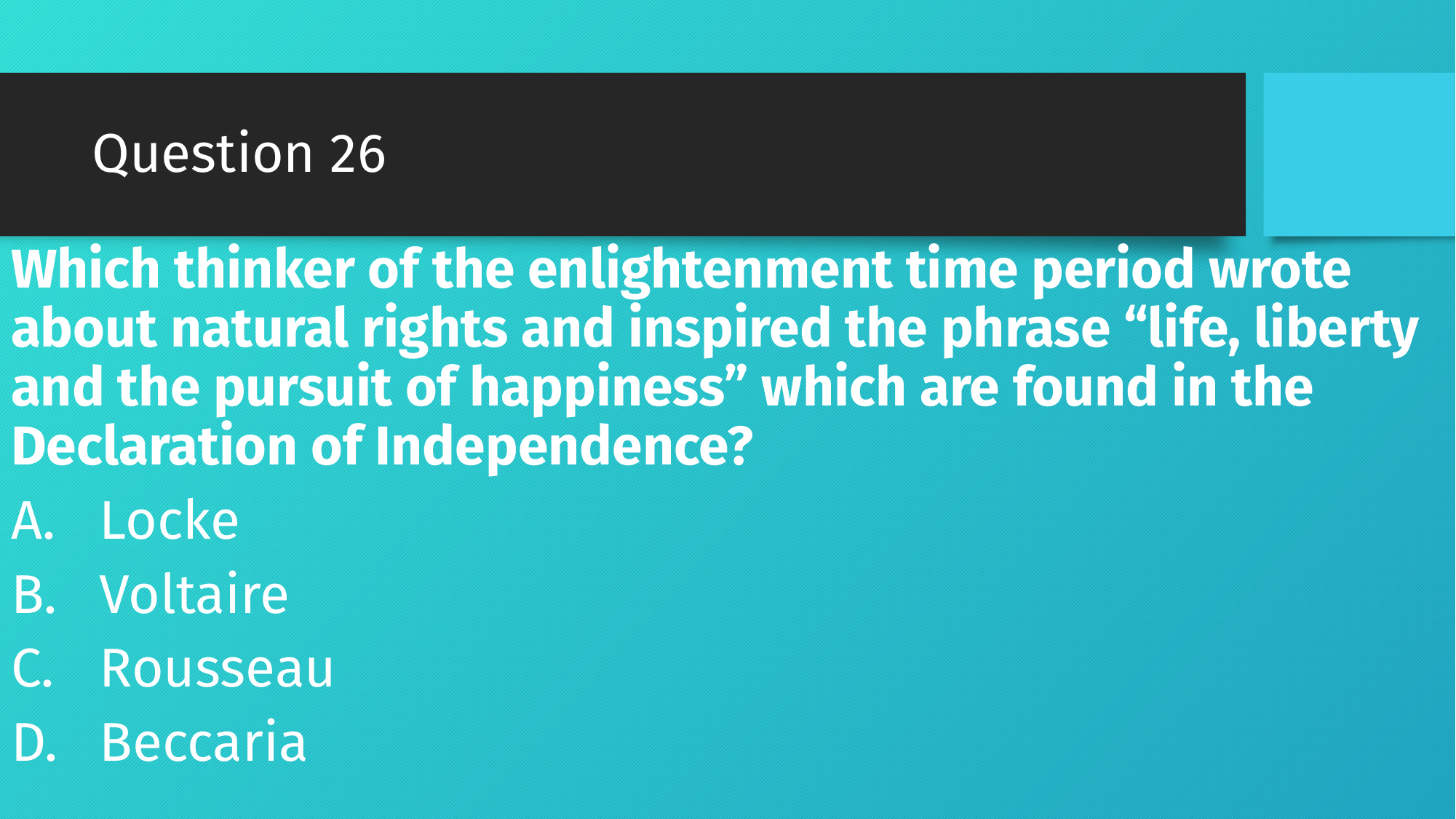

# Question 26
Which thinker of the enlightenment time period wrote about natural rights and inspired the phrase “life, liberty and the pursuit of happiness” which are found in the Declaration of Independence?
Locke
Voltaire
Rousseau
Beccaria